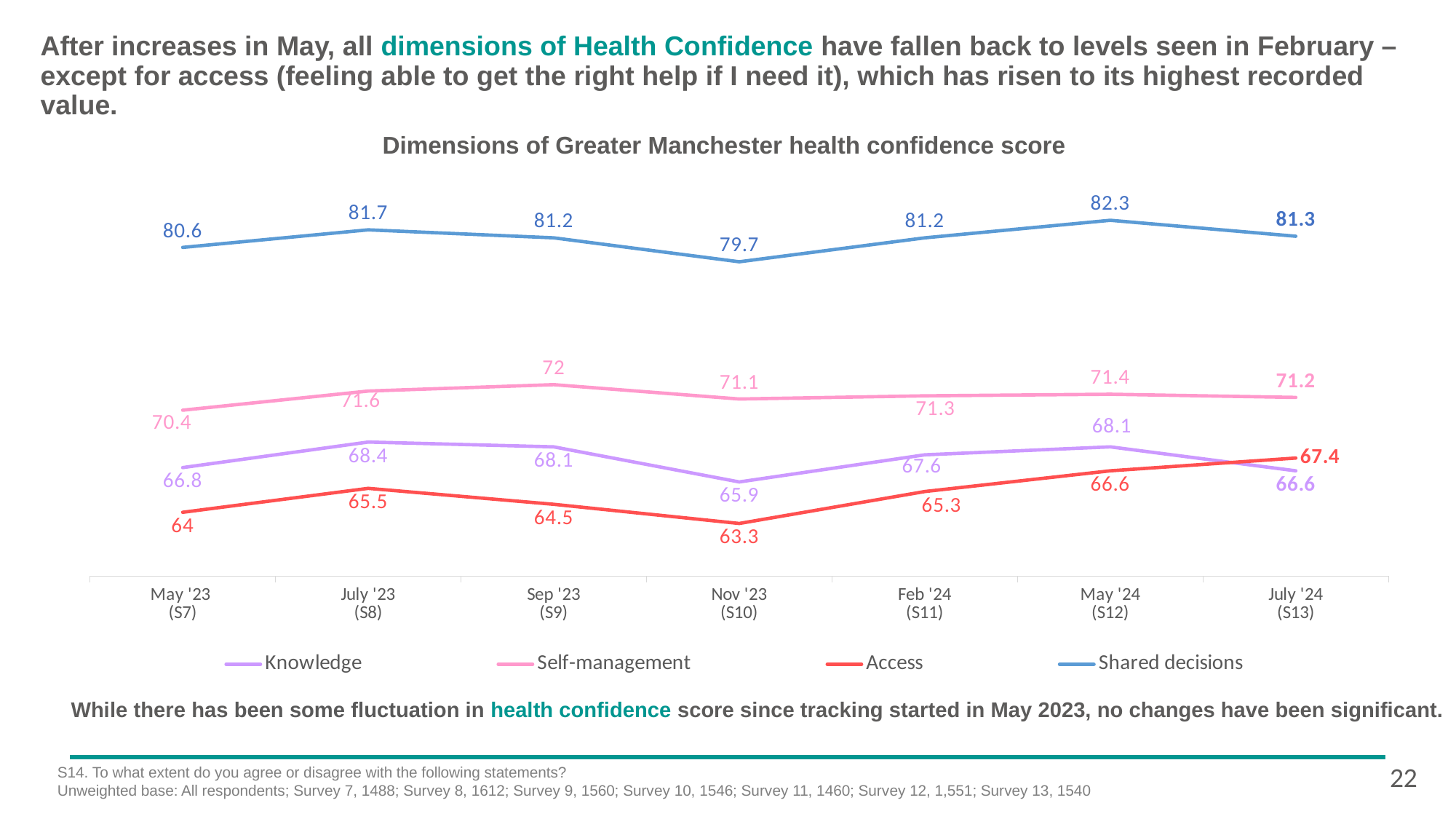

After increases in May, all dimensions of Health Confidence have fallen back to levels seen in February – except for access (feeling able to get the right help if I need it), which has risen to its highest recorded value.
Dimensions of Greater Manchester health confidence score

[unsupported chart]

While there has been some fluctuation in health confidence score since tracking started in May 2023, no changes have been significant.
22
S14. To what extent do you agree or disagree with the following statements?
Unweighted base: All respondents; Survey 7, 1488; Survey 8, 1612; Survey 9, 1560; Survey 10, 1546; Survey 11, 1460; Survey 12, 1,551; Survey 13, 1540